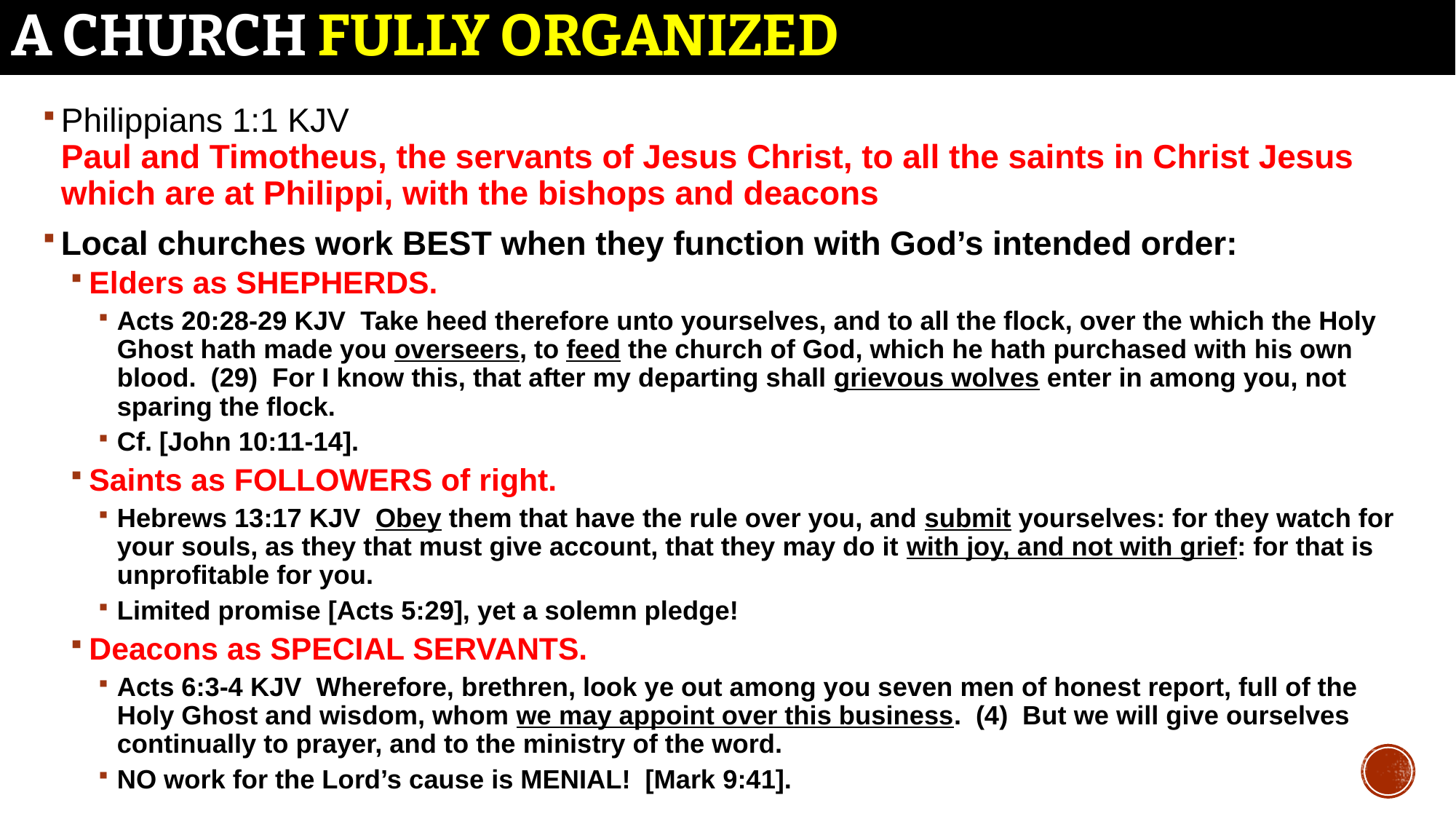

# A CHURCH FULLY ORGANIZED
Philippians 1:1 KJV 
Paul and Timotheus, the servants of Jesus Christ, to all the saints in Christ Jesus which are at Philippi, with the bishops and deacons
Local churches work BEST when they function with God’s intended order:
Elders as SHEPHERDS.
Acts 20:28-29 KJV  Take heed therefore unto yourselves, and to all the flock, over the which the Holy Ghost hath made you overseers, to feed the church of God, which he hath purchased with his own blood.  (29)  For I know this, that after my departing shall grievous wolves enter in among you, not sparing the flock.
Cf. [John 10:11-14].
Saints as FOLLOWERS of right.
Hebrews 13:17 KJV  Obey them that have the rule over you, and submit yourselves: for they watch for your souls, as they that must give account, that they may do it with joy, and not with grief: for that is unprofitable for you.
Limited promise [Acts 5:29], yet a solemn pledge!
Deacons as SPECIAL SERVANTS.
Acts 6:3-4 KJV  Wherefore, brethren, look ye out among you seven men of honest report, full of the Holy Ghost and wisdom, whom we may appoint over this business.  (4)  But we will give ourselves continually to prayer, and to the ministry of the word.
NO work for the Lord’s cause is MENIAL!  [Mark 9:41].